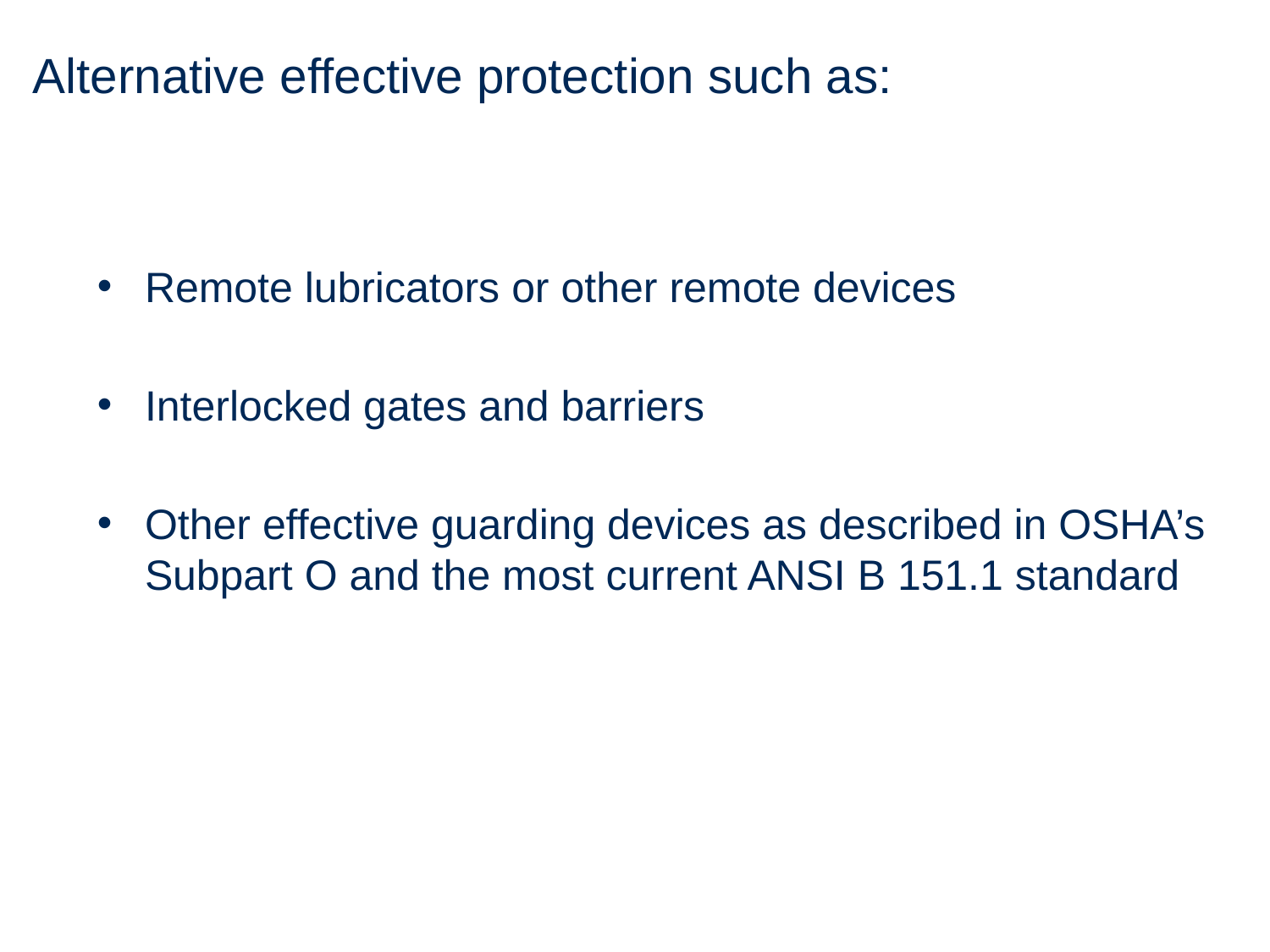

# Alternative effective protection such as:
Remote lubricators or other remote devices

Interlocked gates and barriers

Other effective guarding devices as described in OSHA’s Subpart O and the most current ANSI B 151.1 standard